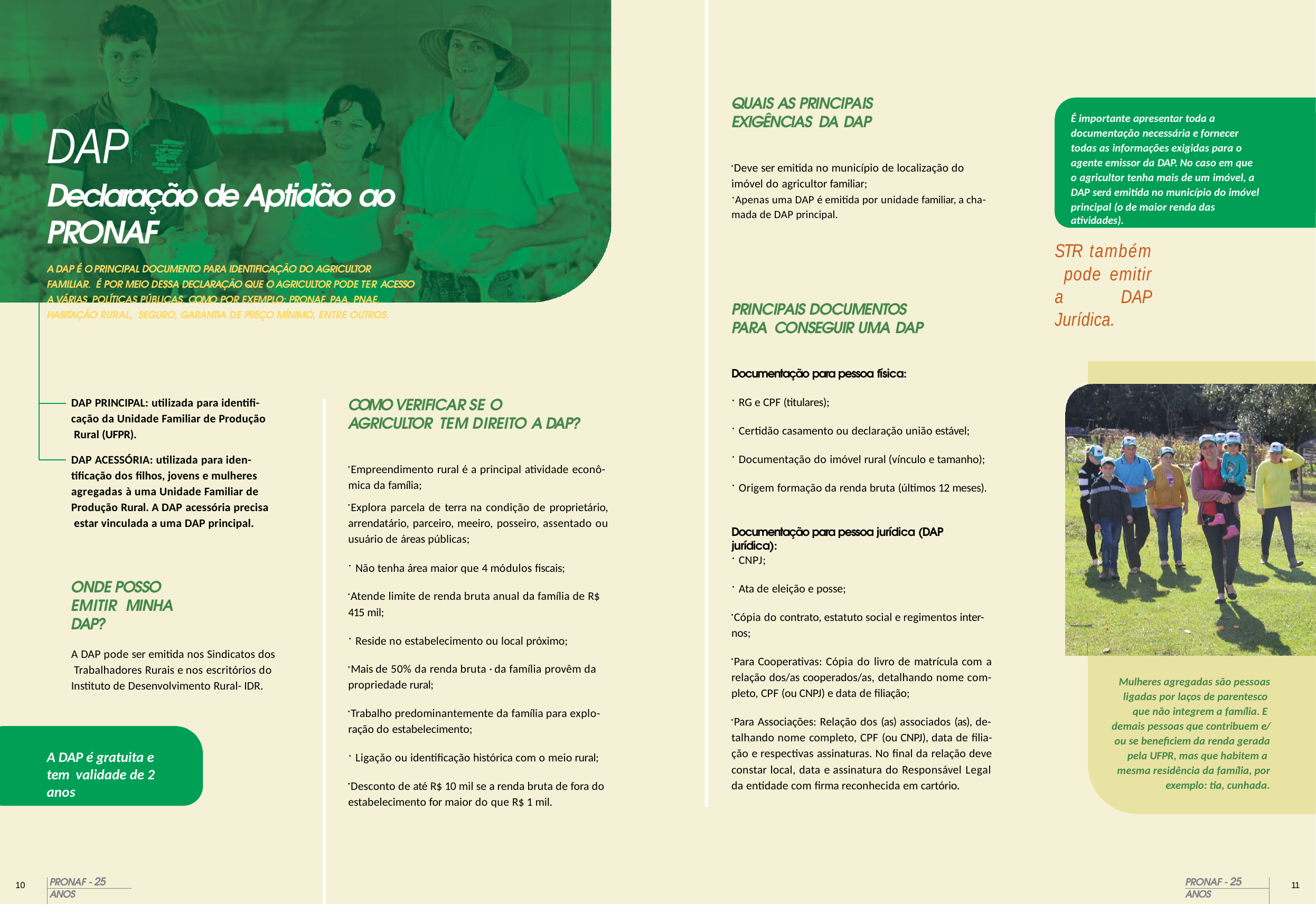

QUAIS AS PRINCIPAIS EXIGÊNCIAS  DA DAP
É importante apresentar toda a  documentação necessária e fornecer  todas as informações exigidas para o  agente emissor da DAP. No caso em que  o agricultor tenha mais de um imóvel, a  DAP será emitida no município do imóvel
principal (o de maior renda das atividades).
DAP
Declaração de Aptidão ao PRONAF
A DAP É O PRINCIPAL DOCUMENTO PARA IDENTIFICAÇÃO DO AGRICULTOR FAMILIAR.  É POR MEIO DESSA DECLARAÇÃO QUE O AGRICULTOR PODE TER ACESSO A VÁRIAS  POLÍTICAS PÚBLICAS, COMO POR EXEMPLO: PRONAF, PAA, PNAE, HABITAÇÃO RURAL,  SEGURO, GARANTIA DE PREÇO MÍNIMO, ENTRE OUTROS.

Deve ser emitida no município de localização do  imóvel do agricultor familiar;
Apenas uma DAP é emitida por unidade familiar, a cha-  mada de DAP principal.
STR também  pode emitir a  DAP Jurídica.
PRINCIPAIS DOCUMENTOS PARA  CONSEGUIR UMA DAP

Documentação para pessoa física:

DAP PRINCIPAL: utilizada para identifi-  cação da Unidade Familiar de Produção  Rural (UFPR).
DAP ACESSÓRIA: utilizada para iden-  tificação dos filhos, jovens e mulheres  agregadas à uma Unidade Familiar de  Produção Rural. A DAP acessória precisa  estar vinculada a uma DAP principal.
RG e CPF (titulares);
COMO VERIFICAR SE O AGRICULTOR  TEM DIREITO A DAP?

Certidão casamento ou declaração união estável;
Documentação do imóvel rural (vínculo e tamanho);
Empreendimento rural é a principal atividade econô-  mica da família;
Explora parcela de terra na condição de proprietário,  arrendatário, parceiro, meeiro, posseiro, assentado ou  usuário de áreas públicas;

Origem formação da renda bruta (últimos 12 meses).
Documentação para pessoa jurídica (DAP jurídica):
CNPJ;
Não tenha área maior que 4 módulos fiscais;
ONDE POSSO EMITIR  MINHA DAP?
Ata de eleição e posse;
Atende limite de renda bruta anual da família de R$  415 mil;
Cópia do contrato, estatuto social e regimentos inter-  nos;
Reside no estabelecimento ou local próximo;
A DAP pode ser emitida nos Sindicatos dos  Trabalhadores Rurais e nos escritórios do  Instituto de Desenvolvimento Rural- IDR.
Para Cooperativas: Cópia do livro de matrícula com a  relação dos/as cooperados/as, detalhando nome com-  pleto, CPF (ou CNPJ) e data de filiação;
Mais de 50% da renda bruta · da família provêm da  propriedade rural;
Mulheres agregadas são pessoas  ligadas por laços de parentesco  que não integrem a família. E  demais pessoas que contribuem e/  ou se beneficiem da renda gerada  pela UFPR, mas que habitem a  mesma residência da família, por
exemplo: tia, cunhada.
Trabalho predominantemente da família para explo-  ração do estabelecimento;
Para Associações: Relação dos (as) associados (as), de-  talhando nome completo, CPF (ou CNPJ), data de filia-  ção e respectivas assinaturas. No final da relação deve  constar local, data e assinatura do Responsável Legal  da entidade com firma reconhecida em cartório.

A DAP é gratuita e tem  validade de 2 anos
Ligação ou identificação histórica com o meio rural;
Desconto de até R$ 10 mil se a renda bruta de fora do  estabelecimento for maior do que R$ 1 mil.
PRONAF - 25 ANOS
PRONAF - 25 ANOS

10
11